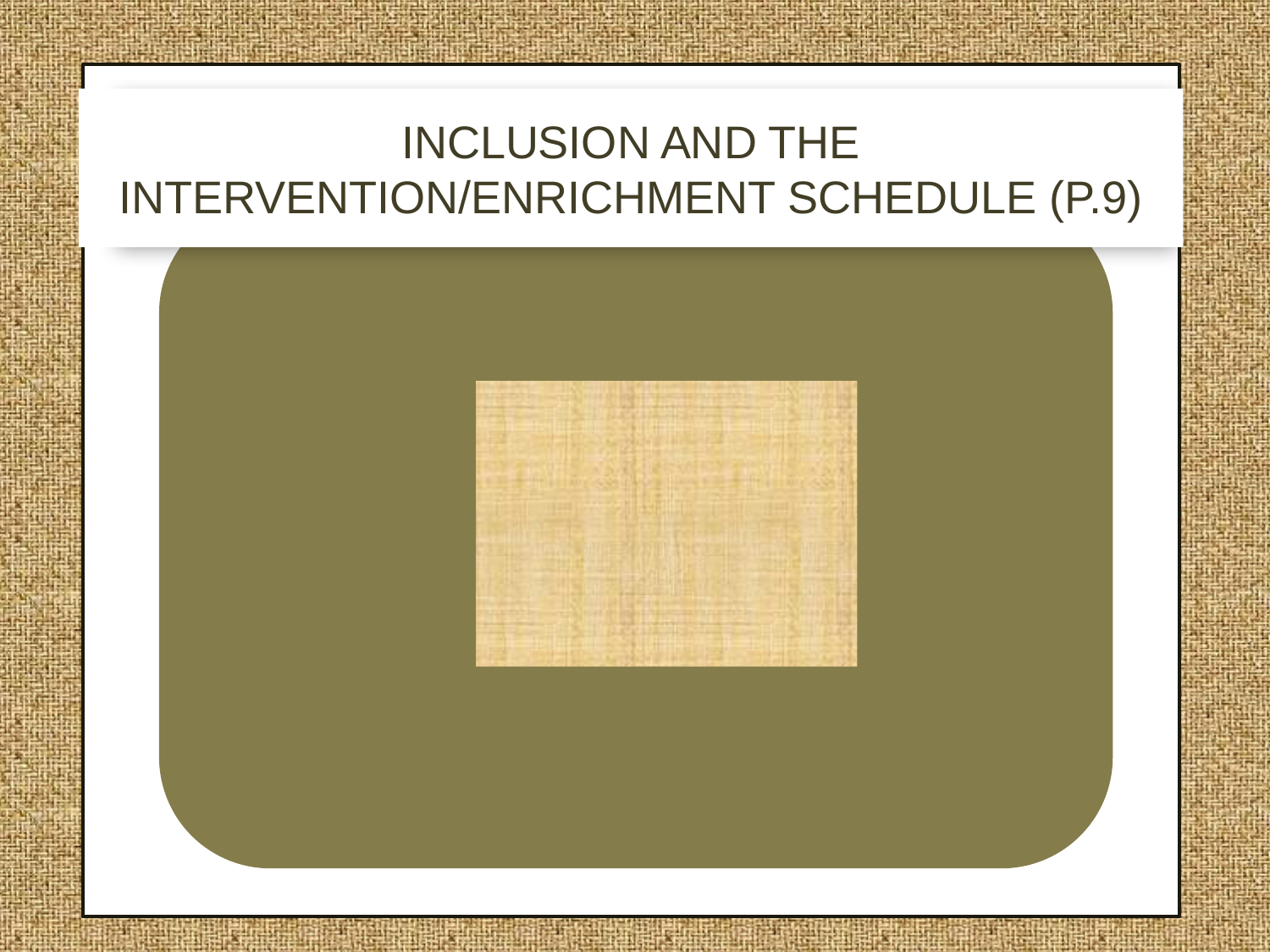

# Inclusion and the Intervention/Enrichment Schedule (p.9)